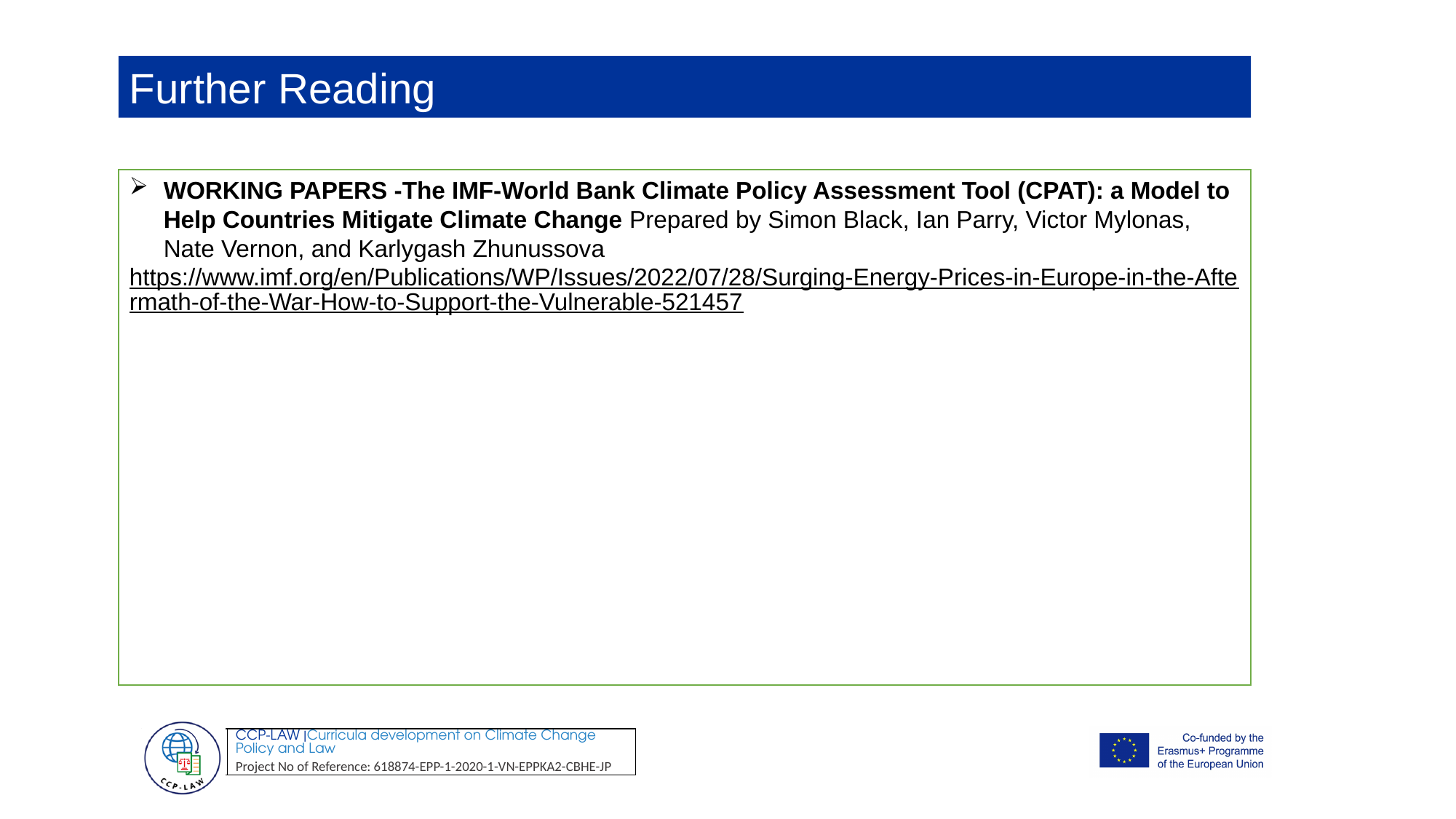

Further Reading
WORKING PAPERS -The IMF-World Bank Climate Policy Assessment Tool (CPAT): a Model to Help Countries Mitigate Climate Change Prepared by Simon Black, Ian Parry, Victor Mylonas, Nate Vernon, and Karlygash Zhunussova
https://www.imf.org/en/Publications/WP/Issues/2022/07/28/Surging-Energy-Prices-in-Europe-in-the-Aftermath-of-the-War-How-to-Support-the-Vulnerable-521457